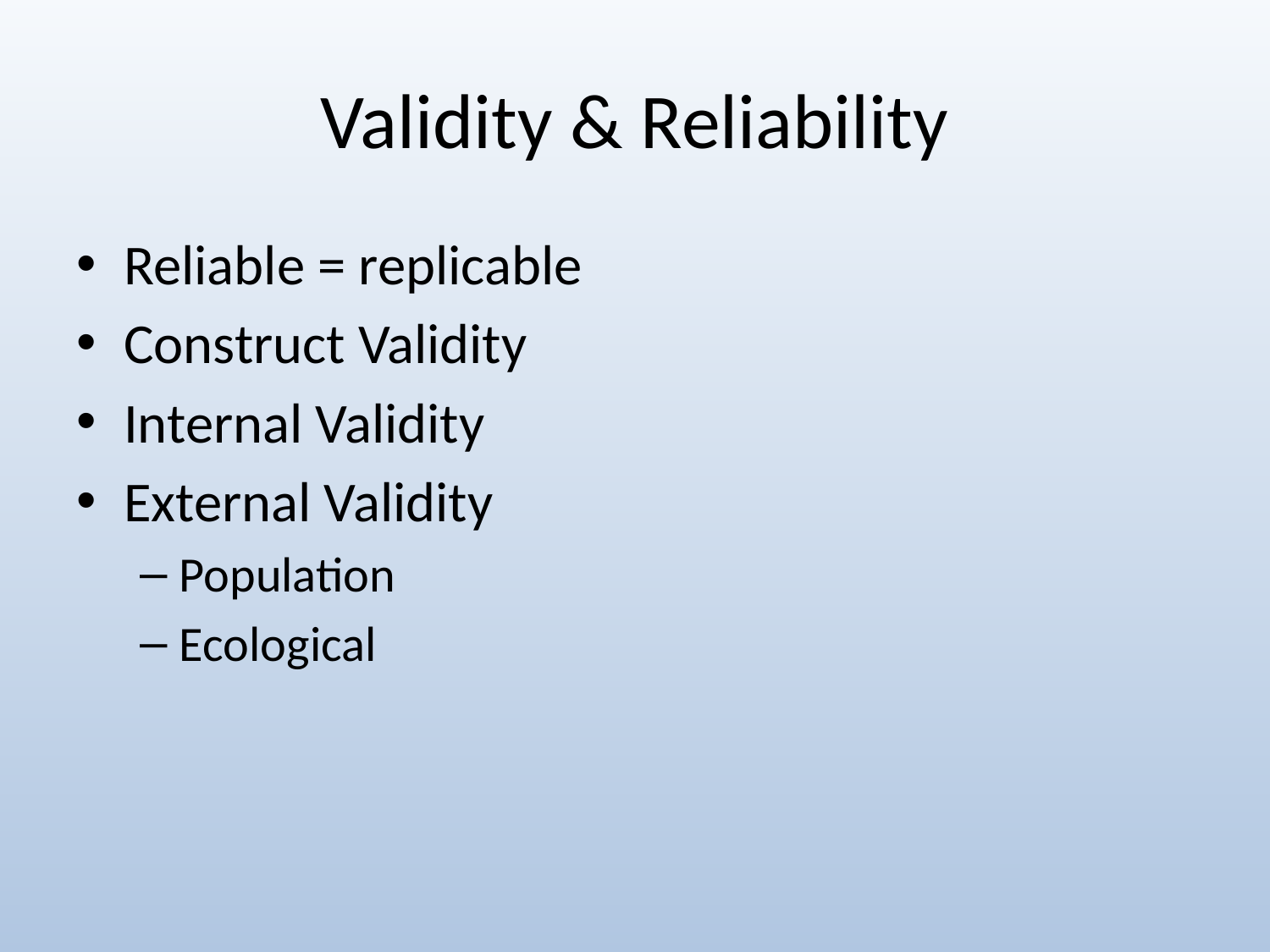

# Validity & Reliability
Reliable = replicable
Construct Validity
Internal Validity
External Validity
Population
Ecological